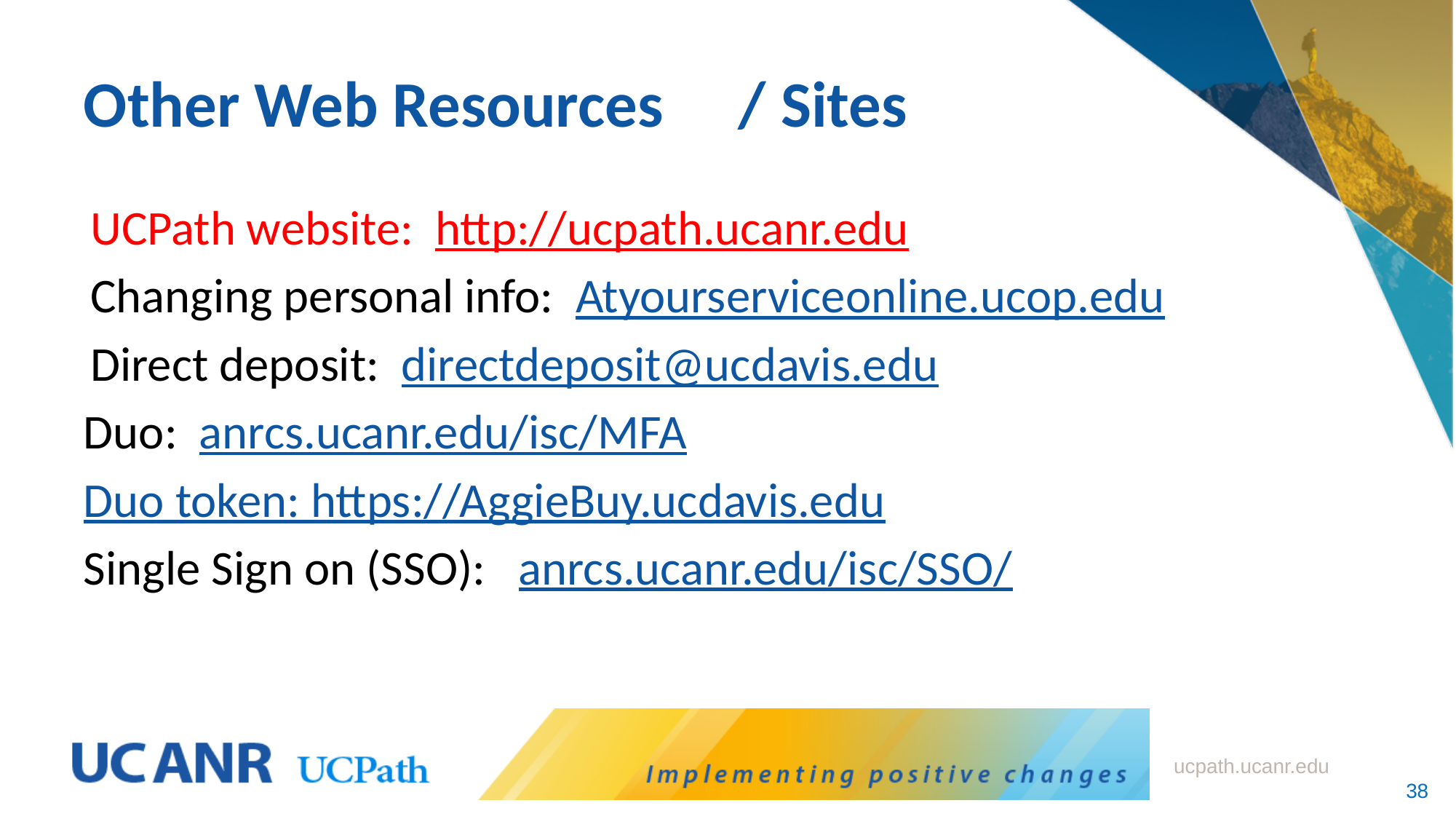

# Other Web Resources	/ Sites
UCPath website:  http://ucpath.ucanr.edu
Changing personal info:  Atyourserviceonline.ucop.edu
Direct deposit:  directdeposit@ucdavis.edu
Duo:  anrcs.ucanr.edu/isc/MFA
Duo token: https://AggieBuy.ucdavis.edu
Single Sign on (SSO):   anrcs.ucanr.edu/isc/SSO/